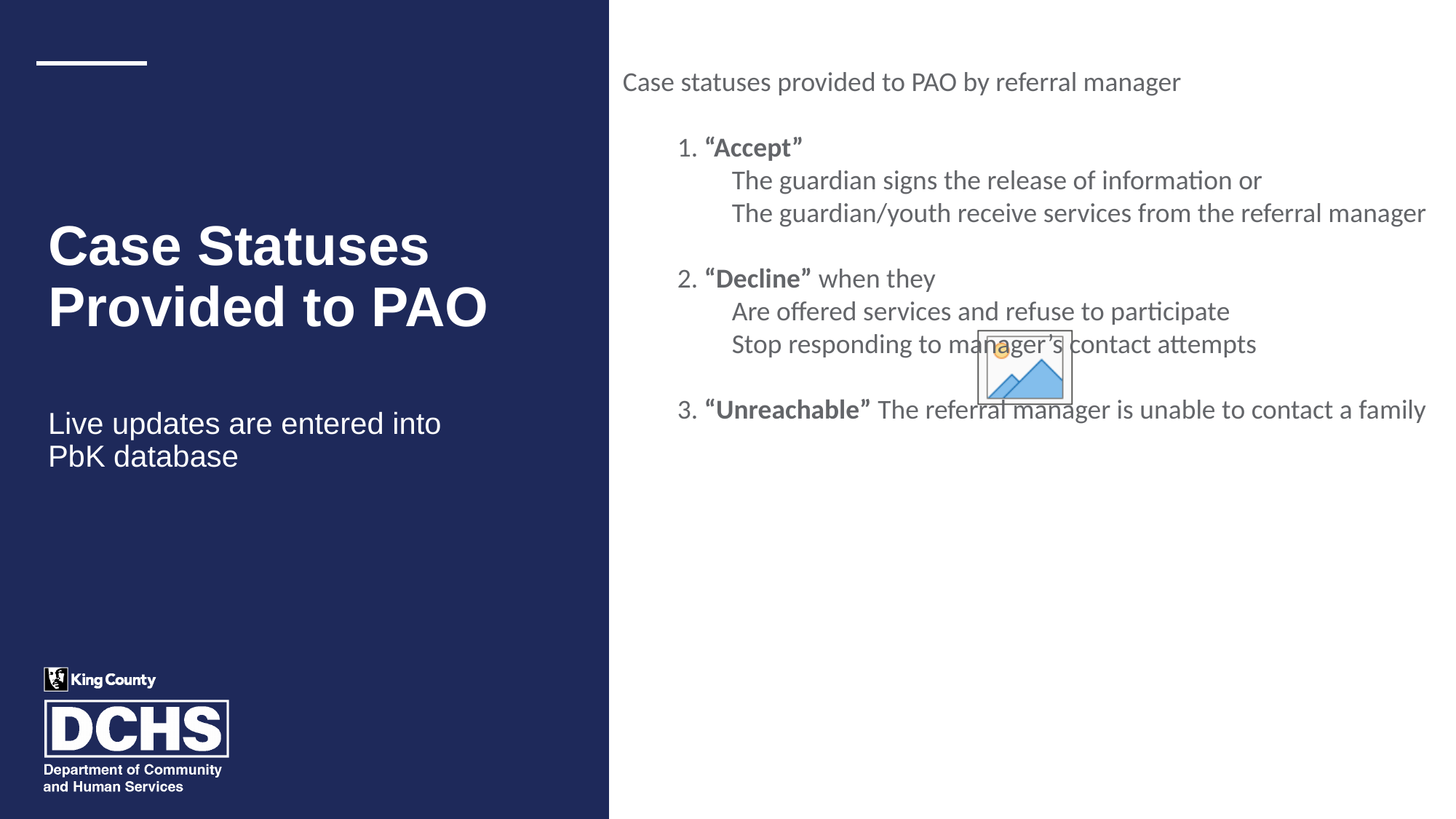

Case statuses provided to PAO by referral manager
1. “Accept”
The guardian signs the release of information or
The guardian/youth receive services from the referral manager

2. “Decline” when they
Are offered services and refuse to participate
Stop responding to manager’s contact attempts

3. “Unreachable” The referral manager is unable to contact a family

# Case Statuses Provided to PAO
Live updates are entered into PbK database